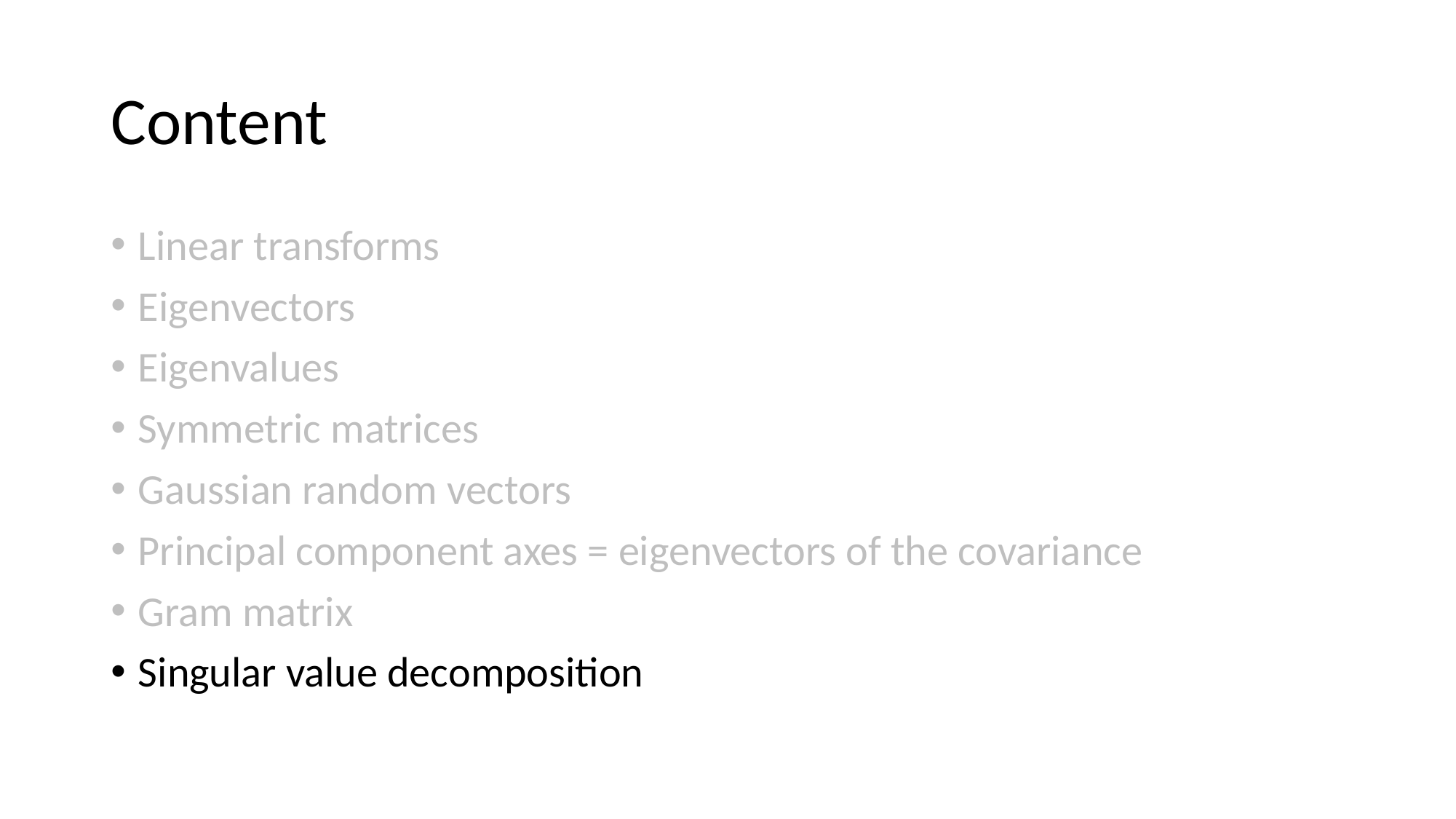

# Content
Linear transforms
Eigenvectors
Eigenvalues
Symmetric matrices
Gaussian random vectors
Principal component axes = eigenvectors of the covariance
Gram matrix
Singular value decomposition